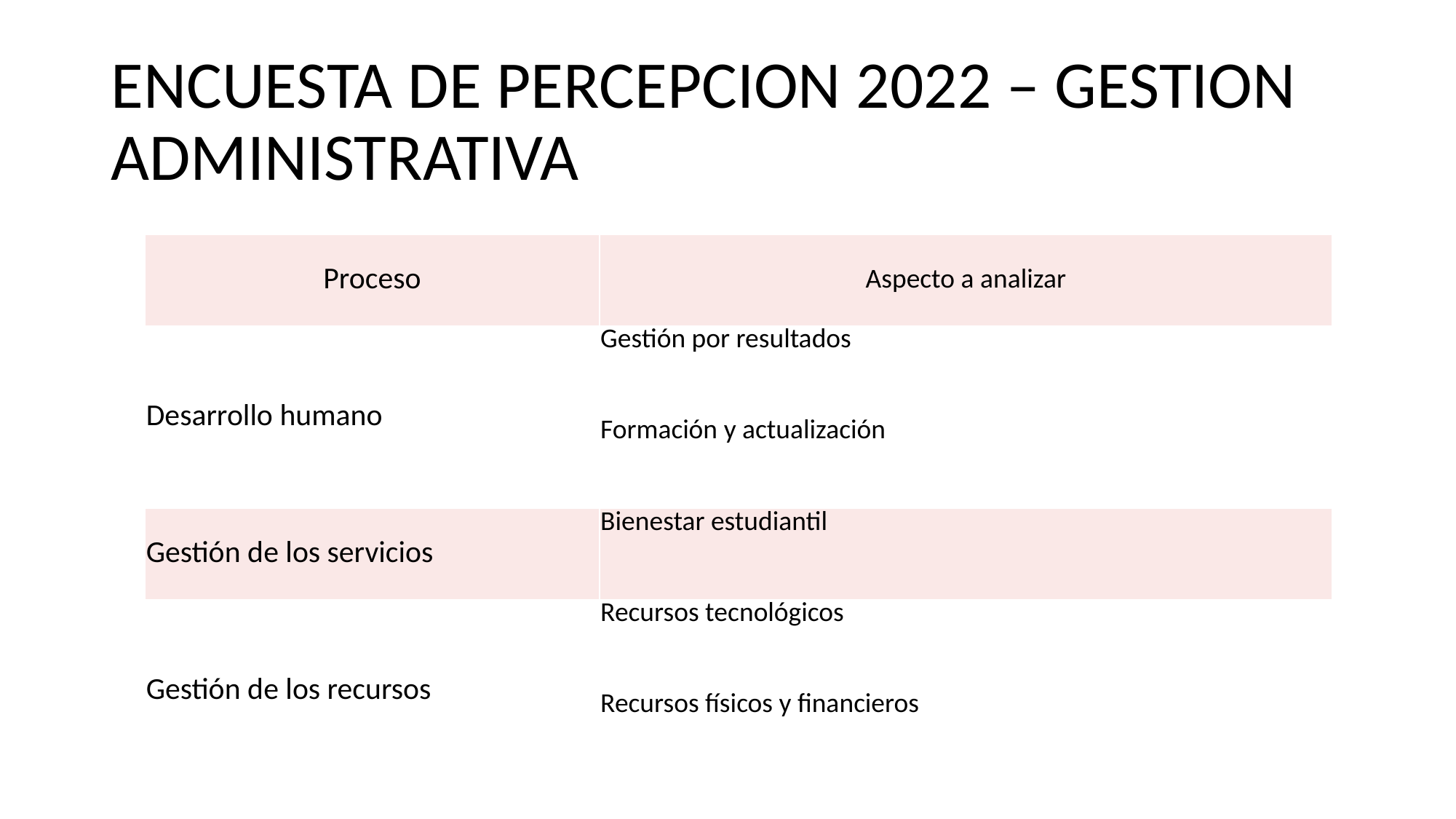

# ENCUESTA DE PERCEPCION 2022 – GESTION ADMINISTRATIVA
| Proceso | Aspecto a analizar |
| --- | --- |
| Desarrollo humano | Gestión por resultados |
|  | Formación y actualización |
| Gestión de los servicios | Bienestar estudiantil |
| Gestión de los recursos | Recursos tecnológicos |
|  | Recursos físicos y financieros |